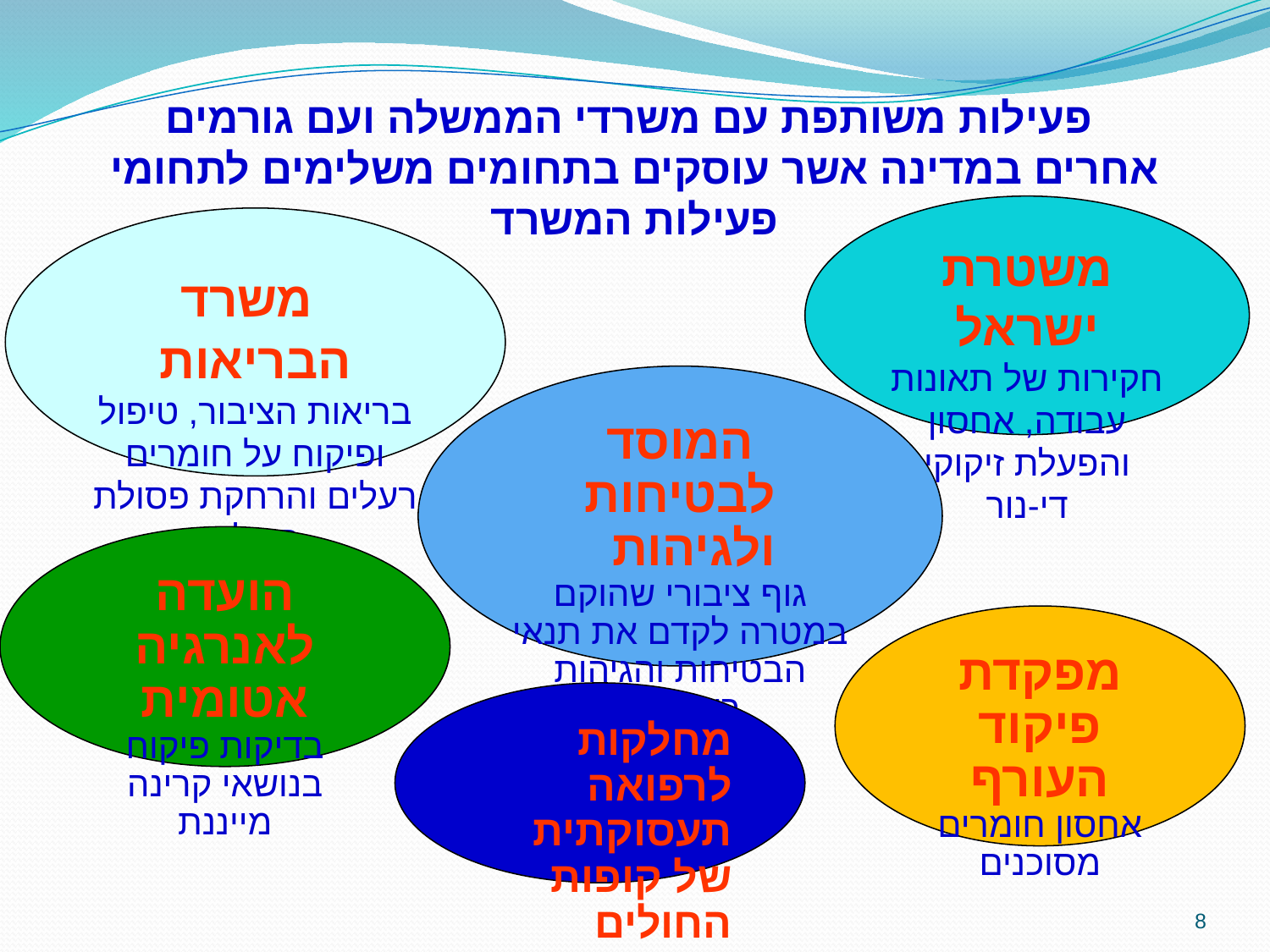

# פעילות משותפת עם משרדי הממשלה ועם גורמים  אחרים במדינה אשר עוסקים בתחומים משלימים לתחומי פעילות המשרד
משטרת ישראל
חקירות של תאונות עבודה, אחסון והפעלת זיקוקי די-נור
 משרד הבריאות
בריאות הציבור, טיפול ופיקוח על חומרים רעלים והרחקת פסולת רעילה
המוסד לבטיחות ולגיהות
גוף ציבורי שהוקם במטרה לקדם את תנאי הבטיחות והגיהות בעבודה.
הועדה לאנרגיה אטומית
בדיקות פיקוח בנושאי קרינה מייננת
מפקדת פיקוד העורף
אחסון חומרים מסוכנים
מחלקות לרפואה תעסוקתית של קופות החולים
8